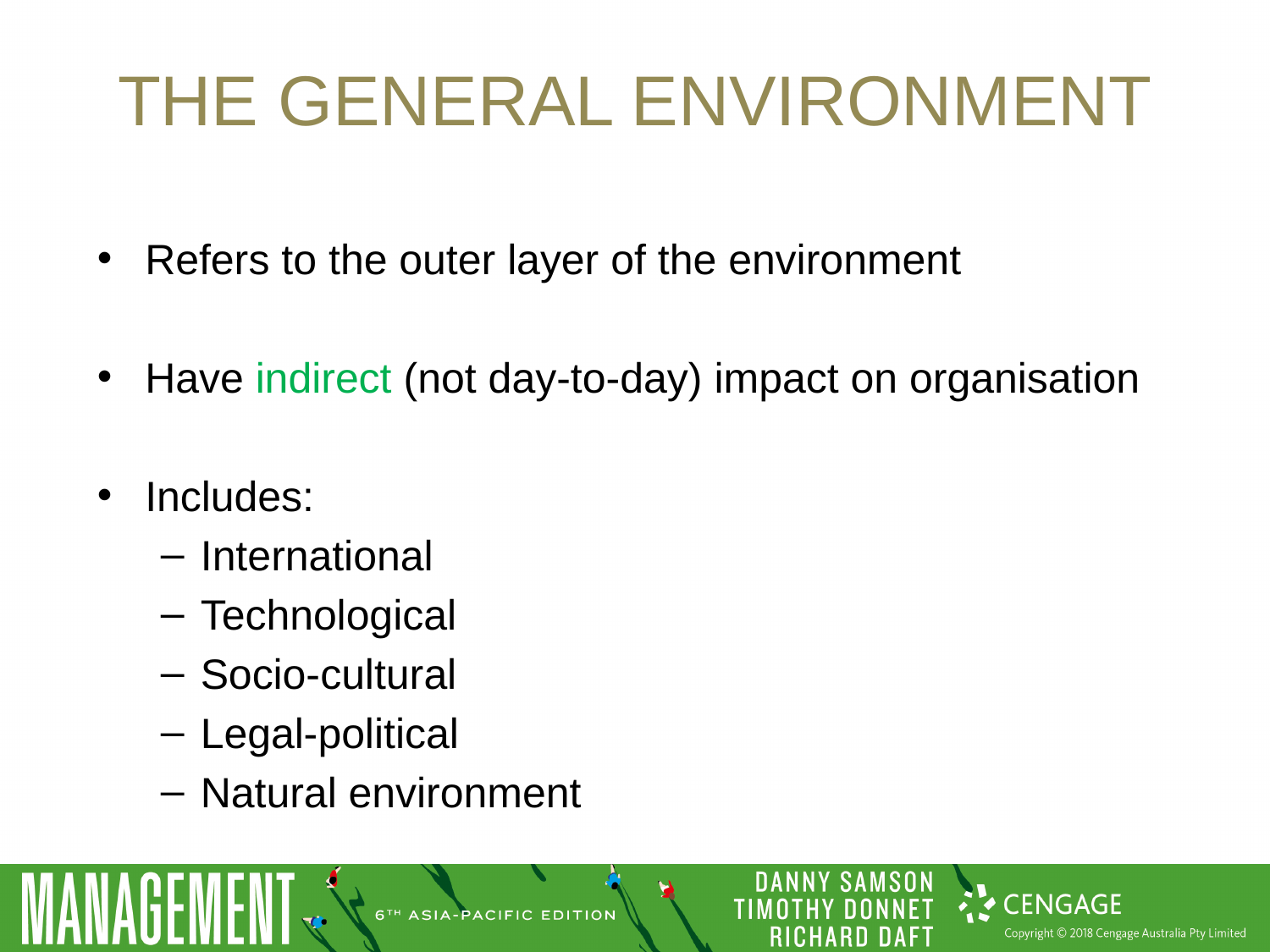

# The general environment
Refers to the outer layer of the environment

Have indirect (not day-to-day) impact on organisation

Includes:
International
Technological
Socio-cultural
Legal-political
Natural environment